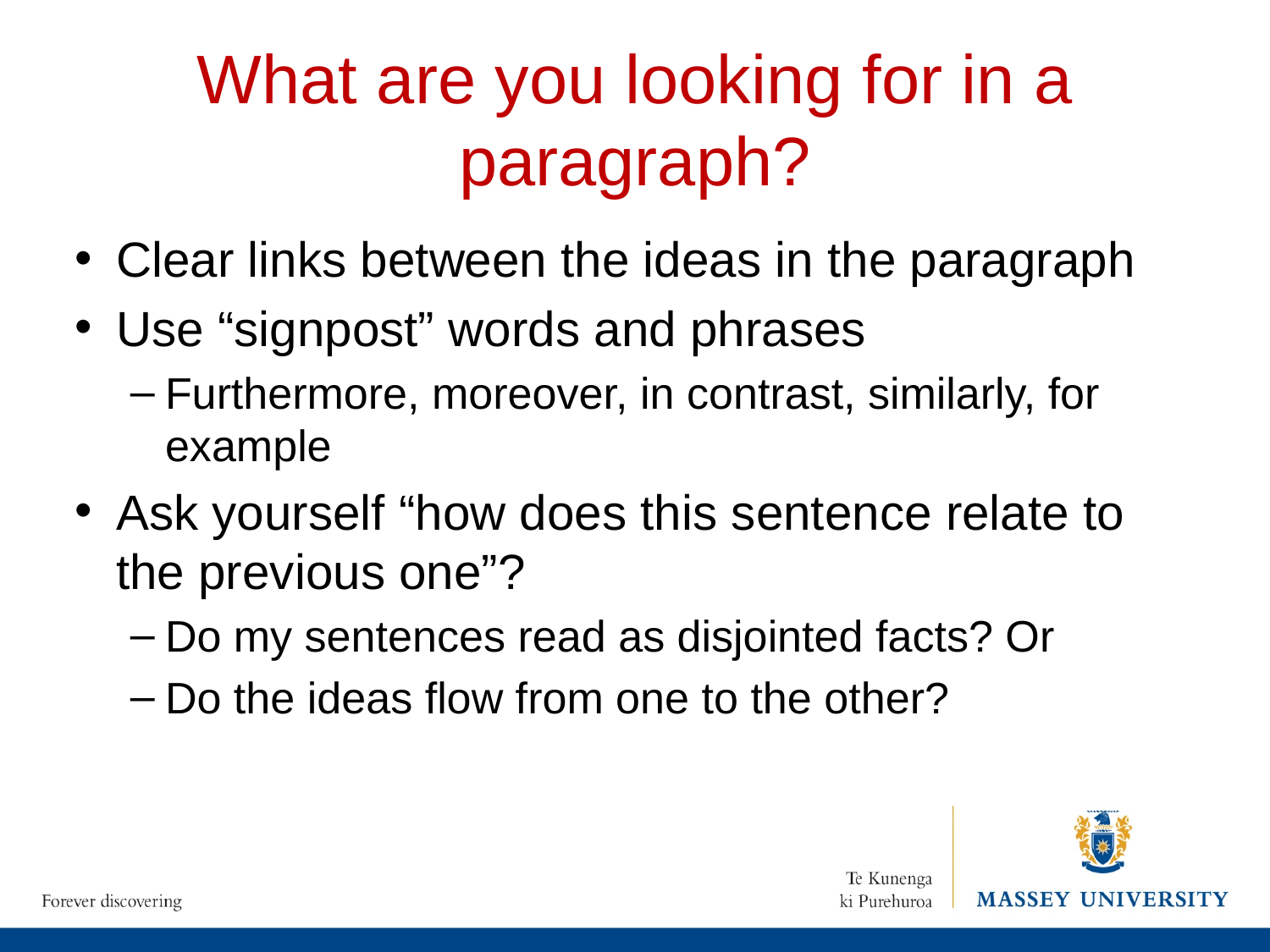

# What are you looking for in a paragraph?
Clear links between the ideas in the paragraph
Use “signpost” words and phrases
Furthermore, moreover, in contrast, similarly, for example
Ask yourself “how does this sentence relate to the previous one”?
Do my sentences read as disjointed facts? Or
Do the ideas flow from one to the other?